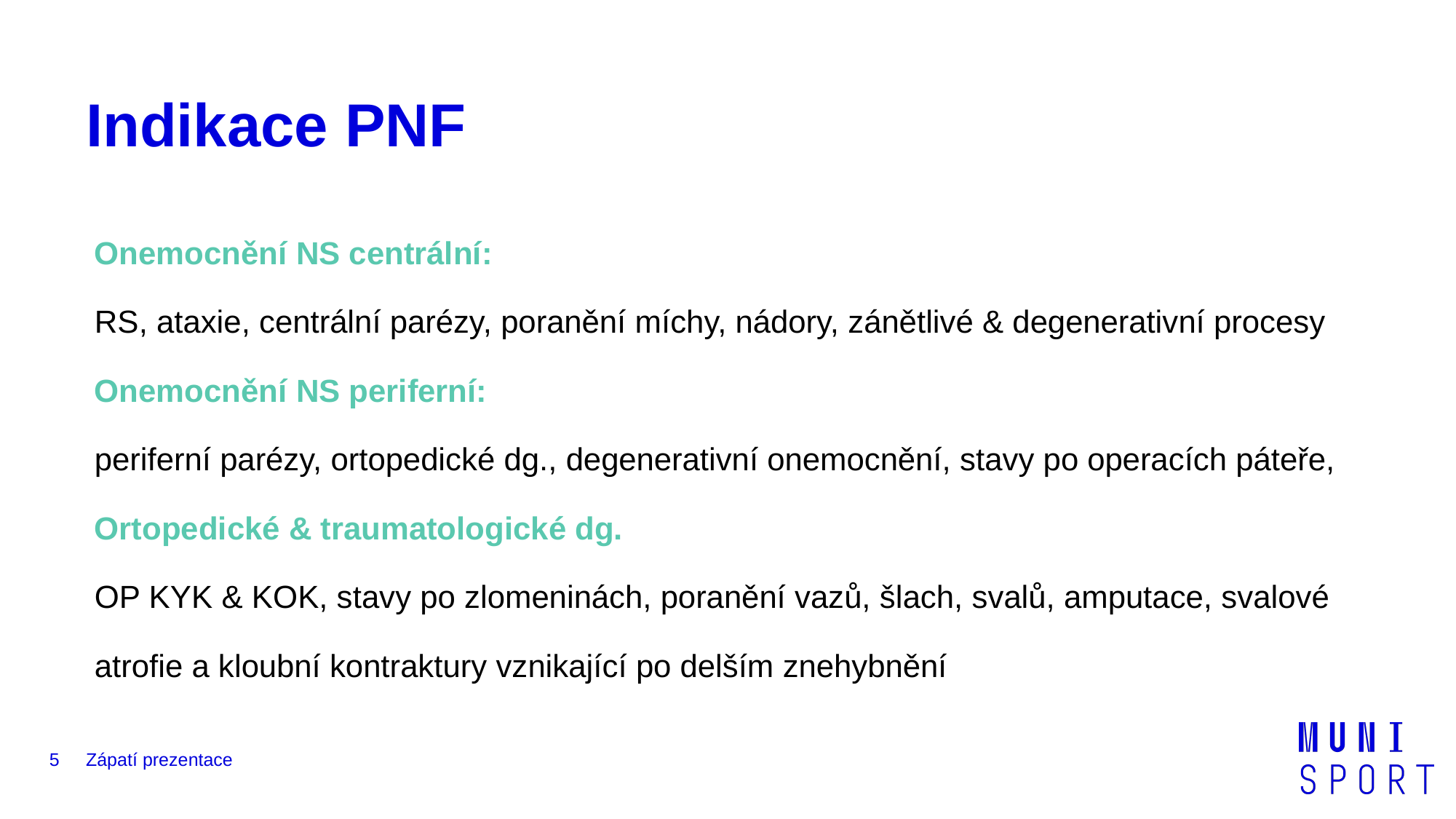

# Indikace PNF
Onemocnění NS centrální:
RS, ataxie, centrální parézy, poranění míchy, nádory, zánětlivé & degenerativní procesy
Onemocnění NS periferní:
periferní parézy, ortopedické dg., degenerativní onemocnění, stavy po operacích páteře,
Ortopedické & traumatologické dg.
OP KYK & KOK, stavy po zlomeninách, poranění vazů, šlach, svalů, amputace, svalové atrofie a kloubní kontraktury vznikající po delším znehybnění
5
Zápatí prezentace